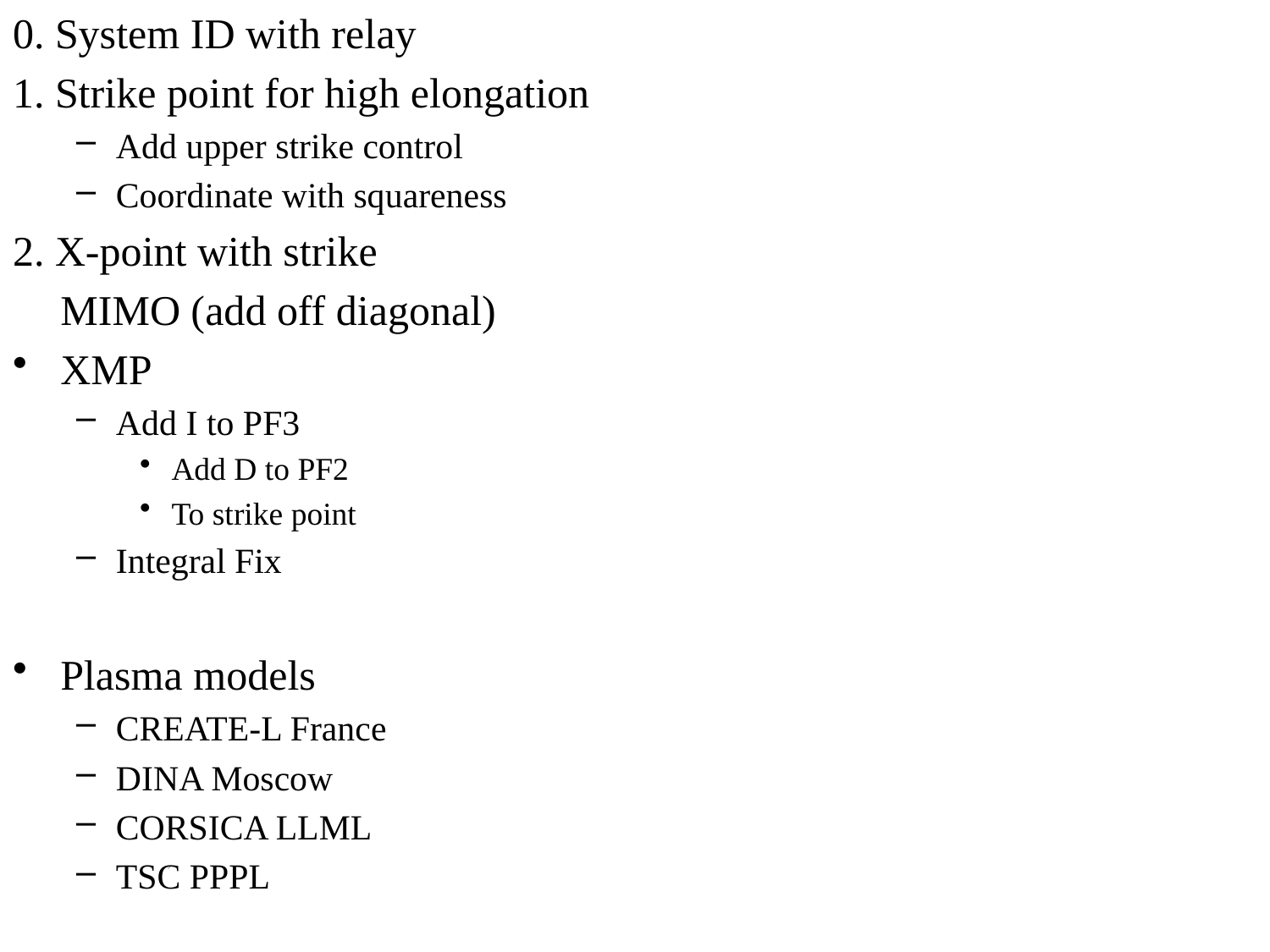

0. System ID with relay
1. Strike point for high elongation
Add upper strike control
Coordinate with squareness
2. X-point with strike
	MIMO (add off diagonal)
XMP
Add I to PF3
Add D to PF2
To strike point
Integral Fix

Plasma models
CREATE-L France
DINA Moscow
CORSICA LLML
TSC PPPL

#